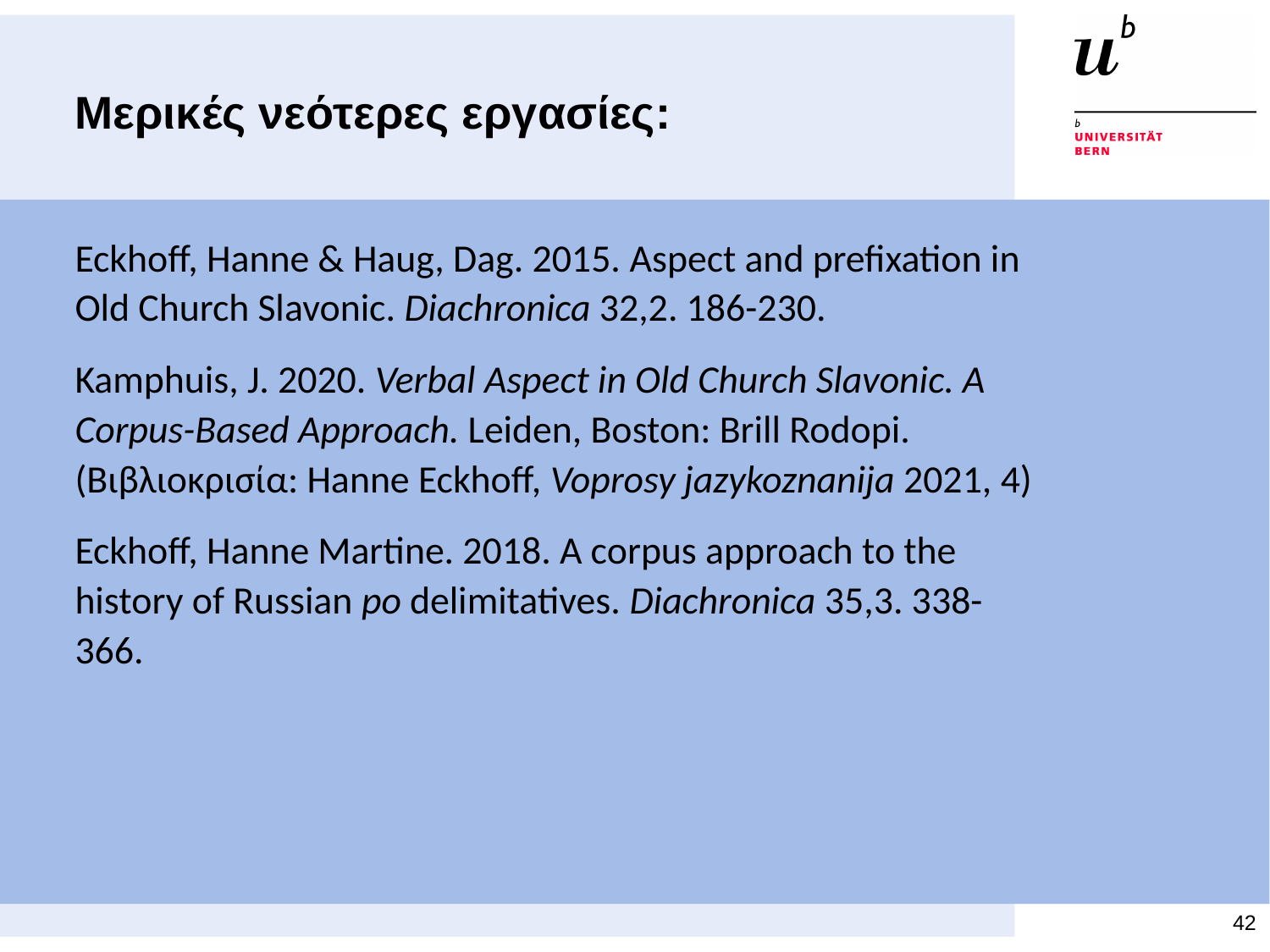

# Μερικές νεότερες εργασίες:
Eckhoff, Hanne & Haug, Dag. 2015. Aspect and prefixation in Old Church Slavonic. Diachronica 32,2. 186-230.
Kamphuis, J. 2020. Verbal Aspect in Old Church Slavonic. A Corpus-Based Approach. Leiden, Boston: Brill Rodopi. (Βιβλιοκρισία: Hanne Eckhoff, Voprosy jazykoznanija 2021, 4)
Eckhoff, Hanne Martine. 2018. A corpus approach to the history of Russian po delimitatives. Diachronica 35,3. 338-366.

42